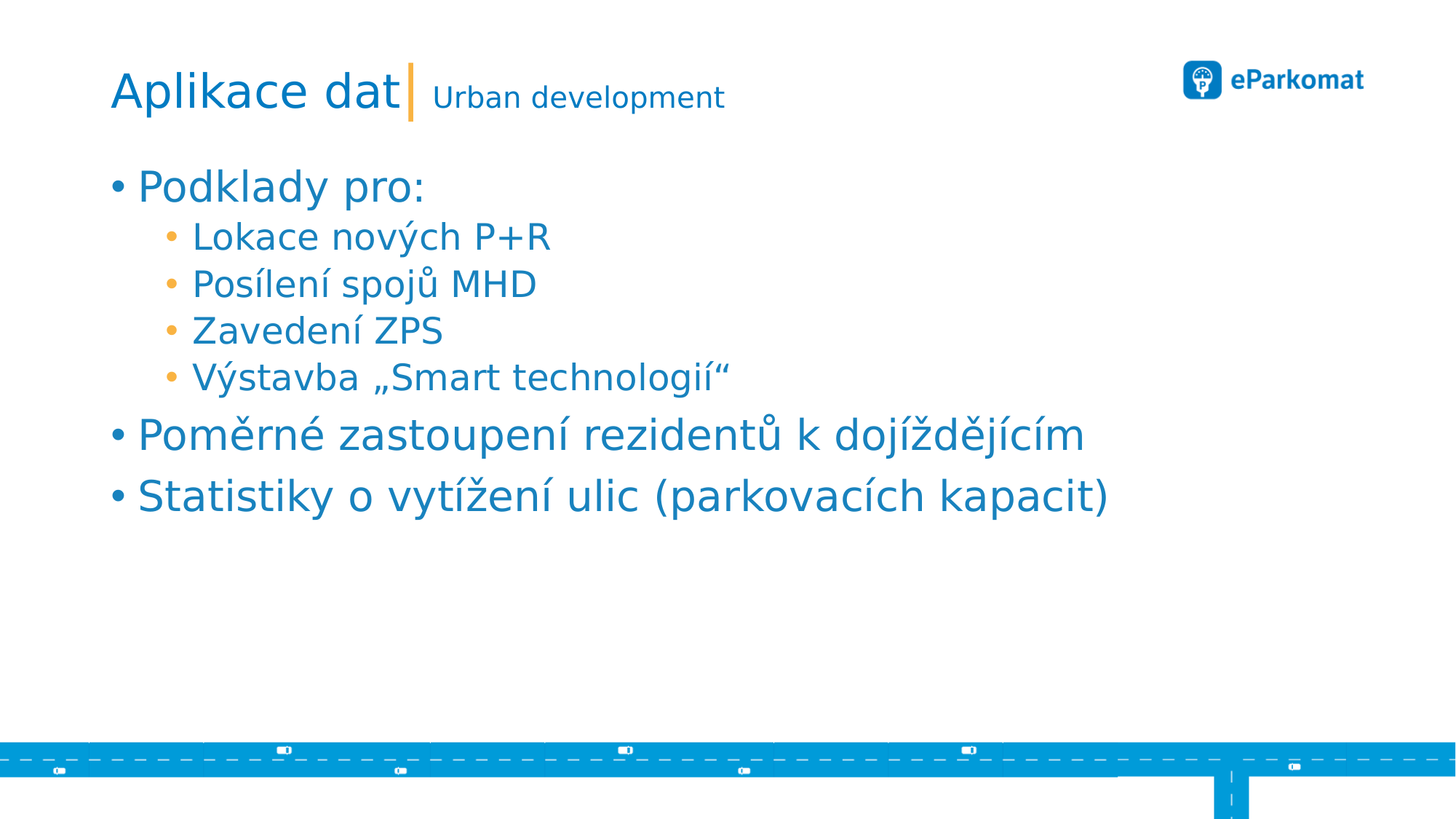

Aplikace dat| Urban development
Podklady pro:
Lokace nových P+R
Posílení spojů MHD
Zavedení ZPS
Výstavba „Smart technologií“
Poměrné zastoupení rezidentů k dojíždějícím
Statistiky o vytížení ulic (parkovacích kapacit)